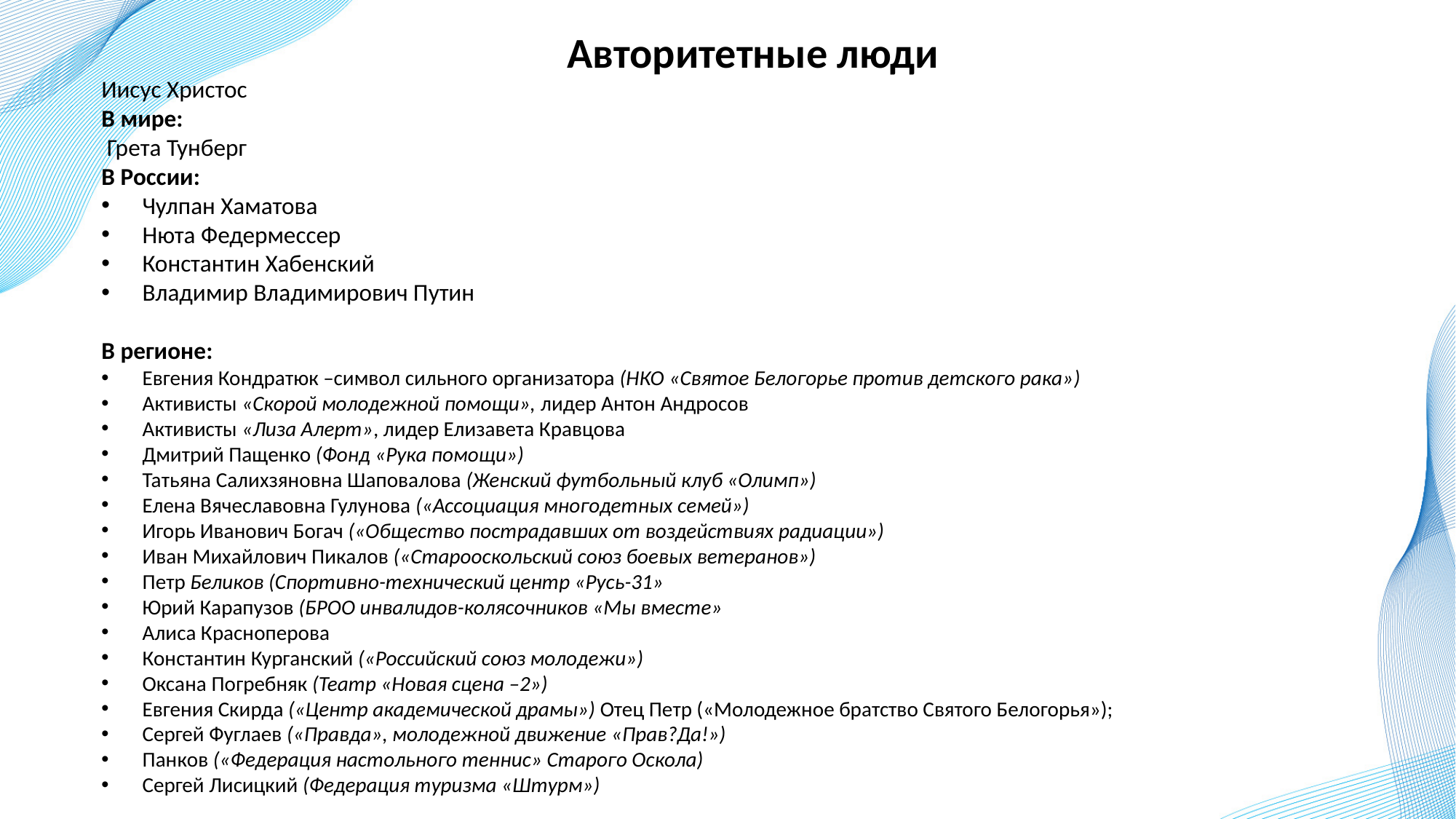

Авторитетные люди
Иисус Христос
В мире:
 Грета Тунберг
В России:
Чулпан Хаматова
Нюта Федермессер
Константин Хабенский
Владимир Владимирович Путин

В регионе:
Евгения Кондратюк –символ сильного организатора (НКО «Святое Белогорье против детского рака»)
Активисты «Скорой молодежной помощи», лидер Антон Андросов
Активисты «Лиза Алерт», лидер Елизавета Кравцова
Дмитрий Пащенко (Фонд «Рука помощи»)
Татьяна Салихзяновна Шаповалова (Женский футбольный клуб «Олимп»)
Елена Вячеславовна Гулунова («Ассоциация многодетных семей»)
Игорь Иванович Богач («Общество пострадавших от воздействиях радиации»)
Иван Михайлович Пикалов («Старооскольский союз боевых ветеранов»)
Петр Беликов (Спортивно-технический центр «Русь-31»
Юрий Карапузов (БРОО инвалидов-колясочников «Мы вместе»
Алиса Красноперова
Константин Курганский («Российский союз молодежи»)
Оксана Погребняк (Театр «Новая сцена –2»)
Евгения Скирда («Центр академической драмы») Отец Петр («Молодежное братство Святого Белогорья»);
Сергей Фуглаев («Правда», молодежной движение «Прав?Да!»)
Панков («Федерация настольного теннис» Старого Оскола)
Сергей Лисицкий (Федерация туризма «Штурм»)